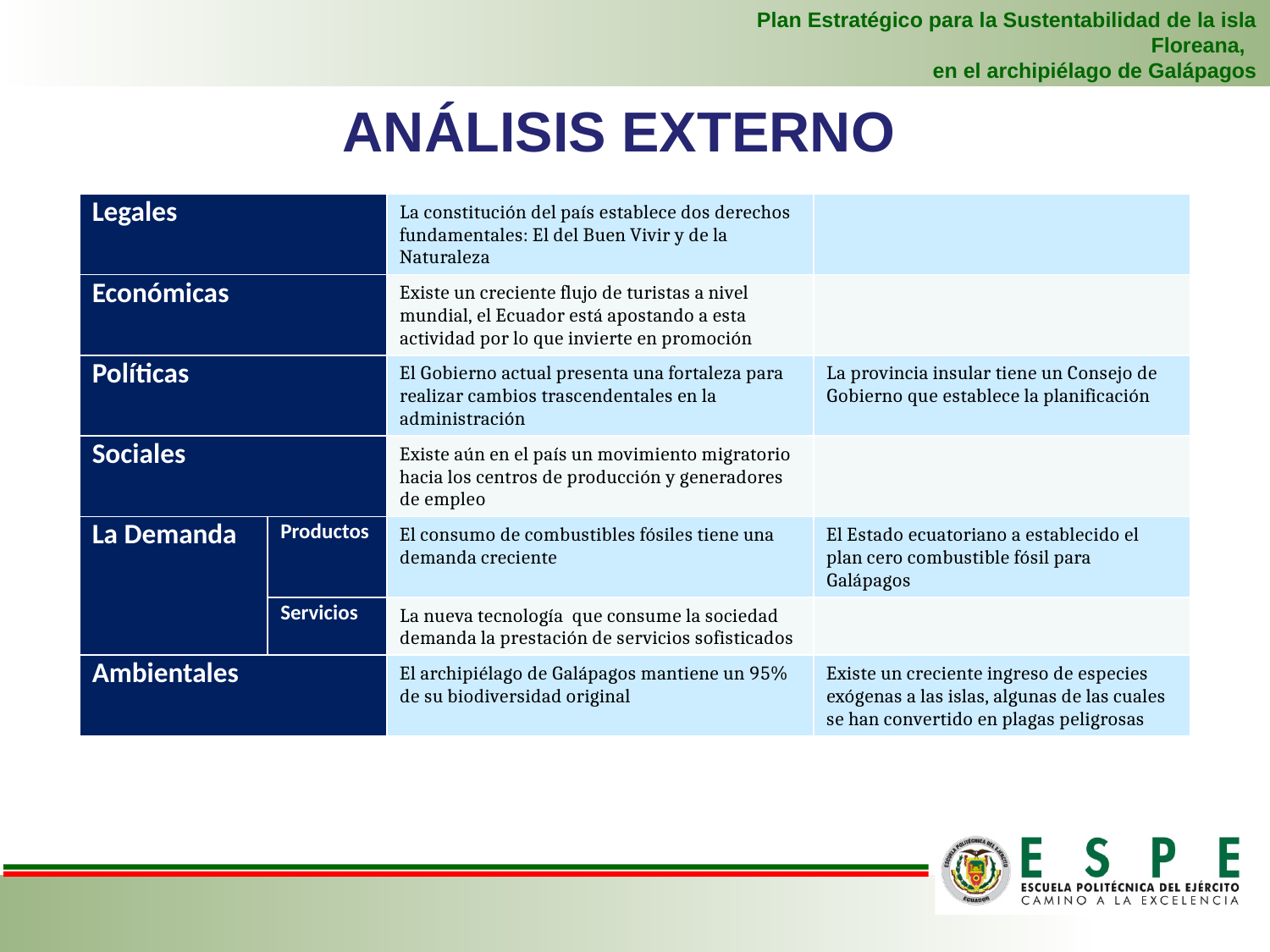

Plan Estratégico para la Sustentabilidad de la isla Floreana,
en el archipiélago de Galápagos
ANÁLISIS EXTERNO
| Legales |  | La constitución del país establece dos derechos fundamentales: El del Buen Vivir y de la Naturaleza |  |
| --- | --- | --- | --- |
| Económicas |  | Existe un creciente flujo de turistas a nivel mundial, el Ecuador está apostando a esta actividad por lo que invierte en promoción |  |
| Políticas |  | El Gobierno actual presenta una fortaleza para realizar cambios trascendentales en la administración | La provincia insular tiene un Consejo de Gobierno que establece la planificación |
| Sociales |  | Existe aún en el país un movimiento migratorio hacia los centros de producción y generadores de empleo |  |
| La Demanda | Productos | El consumo de combustibles fósiles tiene una demanda creciente | El Estado ecuatoriano a establecido el plan cero combustible fósil para Galápagos |
|  | Servicios | La nueva tecnología que consume la sociedad demanda la prestación de servicios sofisticados |  |
| Ambientales |  | El archipiélago de Galápagos mantiene un 95% de su biodiversidad original | Existe un creciente ingreso de especies exógenas a las islas, algunas de las cuales se han convertido en plagas peligrosas |
|  |  |  |  |
| --- | --- | --- | --- |
|  |  |  |  |
|  |  |  |  |
|  |  |  |  |